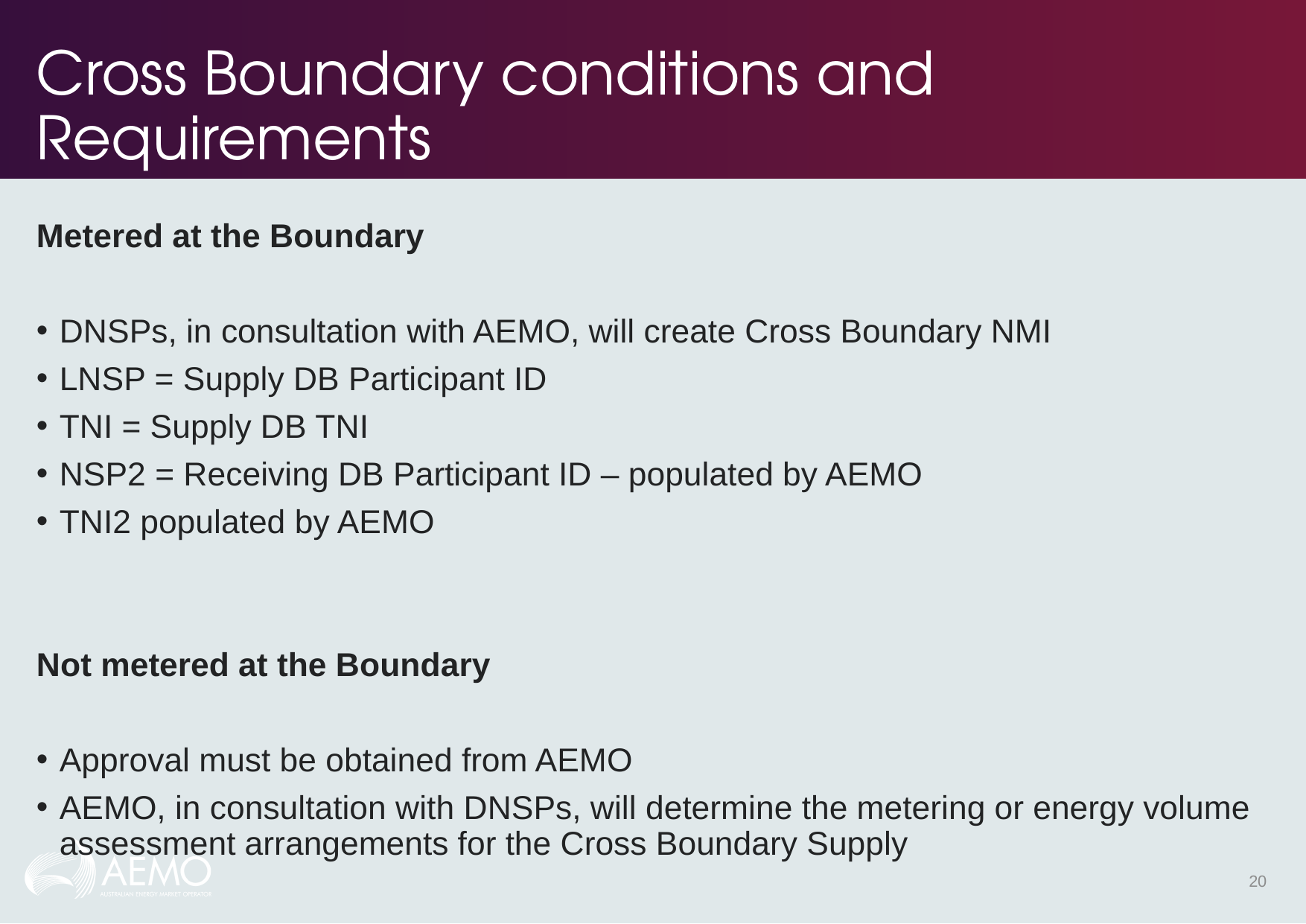

# Cross Boundary conditions and Requirements
Metered at the Boundary

DNSPs, in consultation with AEMO, will create Cross Boundary NMI
LNSP = Supply DB Participant ID
TNI = Supply DB TNI
NSP2 = Receiving DB Participant ID – populated by AEMO
TNI2 populated by AEMO

Not metered at the Boundary

Approval must be obtained from AEMO
AEMO, in consultation with DNSPs, will determine the metering or energy volume assessment arrangements for the Cross Boundary Supply

20